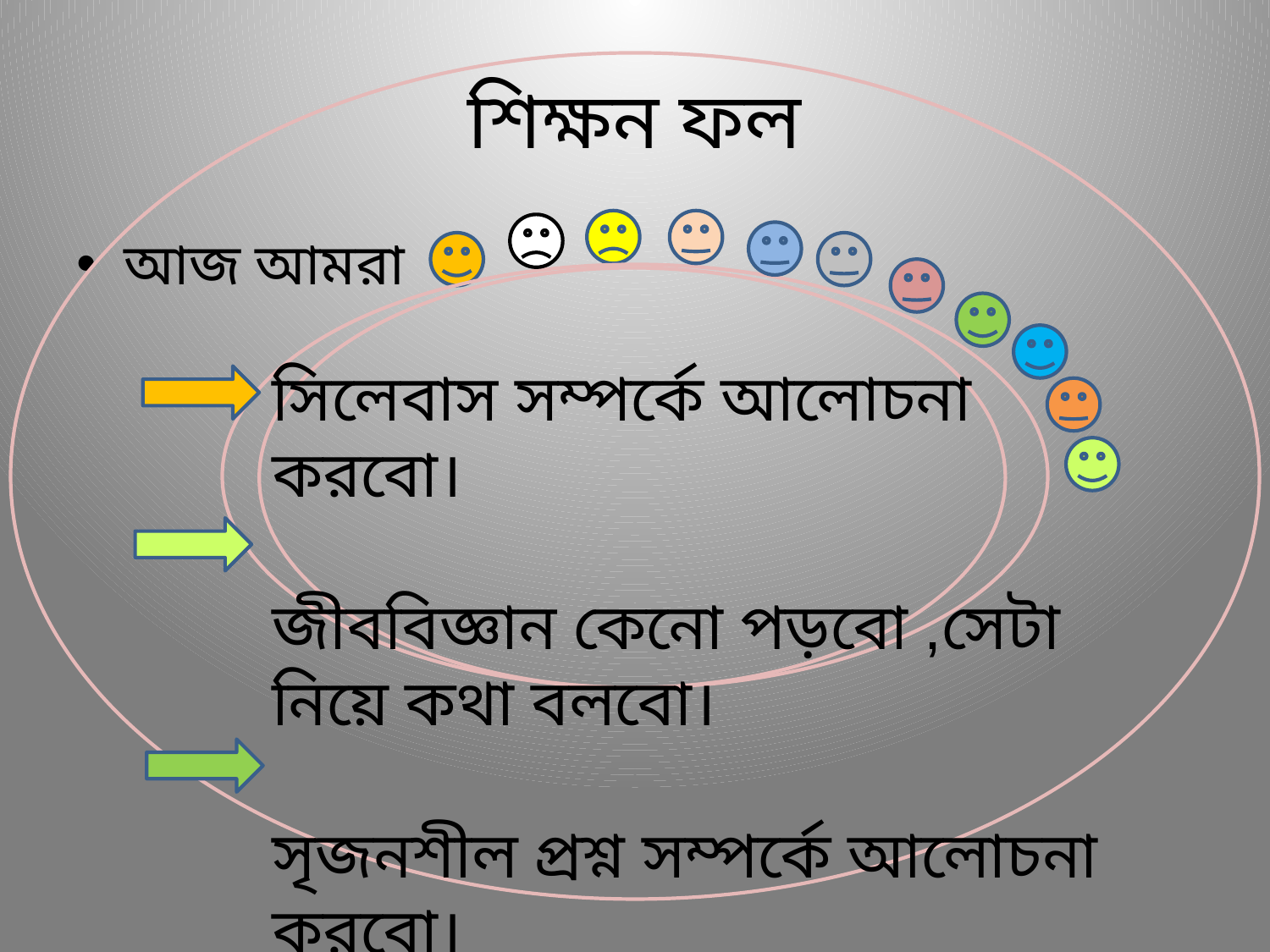

# শিক্ষন ফল

আজ আমরা

সিলেবাস সম্পর্কে আলোচনা  করবো।

জীববিজ্ঞান কেনো পড়বো ,সেটা নিয়ে কথা বলবো।

সৃজনশীল প্রশ্ন সম্পর্কে আলোচনা করবো।